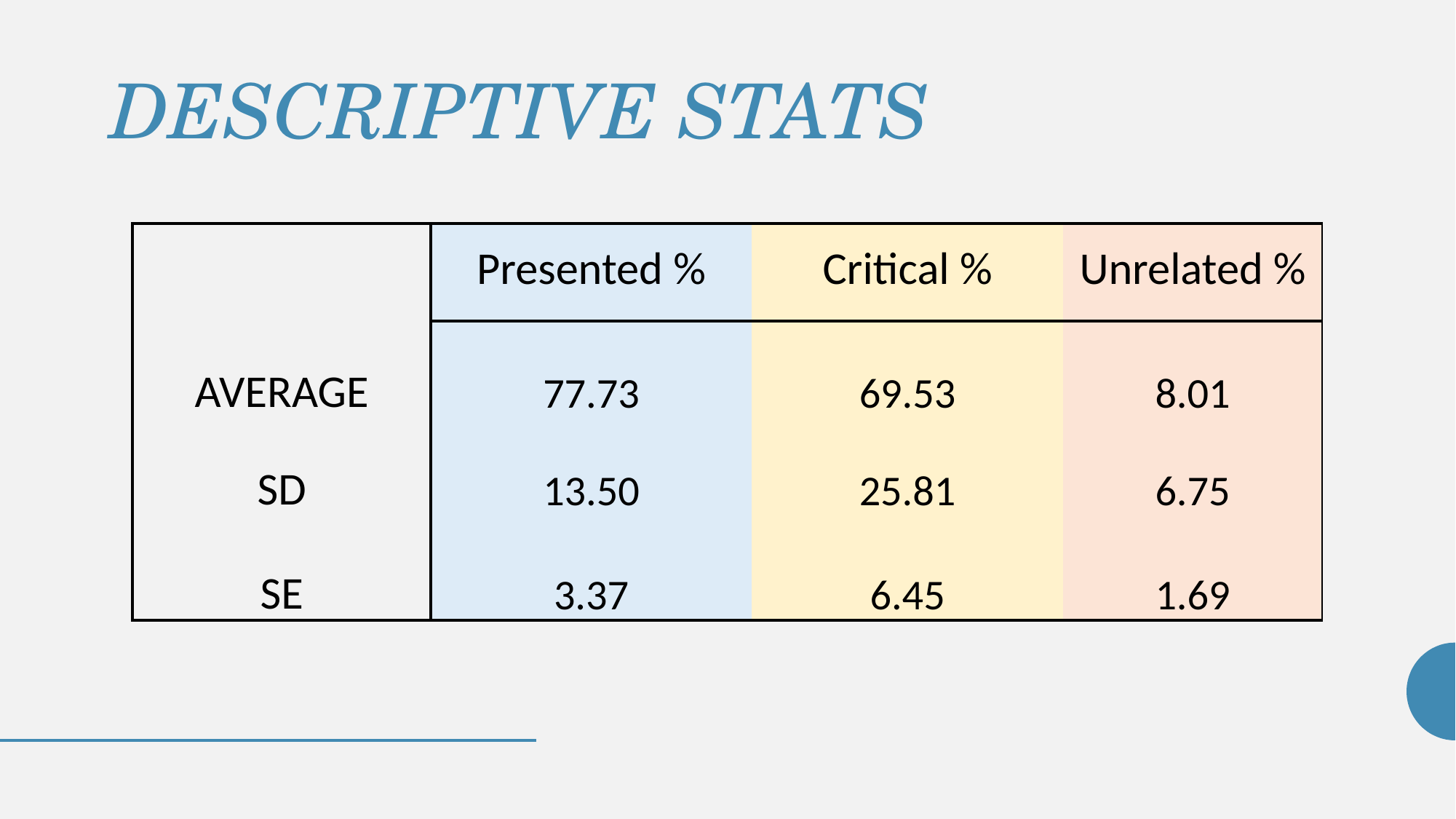

# DESCRIPTIVE STATS
|  | Presented % | Critical % | Unrelated % |
| --- | --- | --- | --- |
| AVERAGE | 77.73 | 69.53 | 8.01 |
| SD | 13.50 | 25.81 | 6.75 |
| SE | 3.37 | 6.45 | 1.69 |